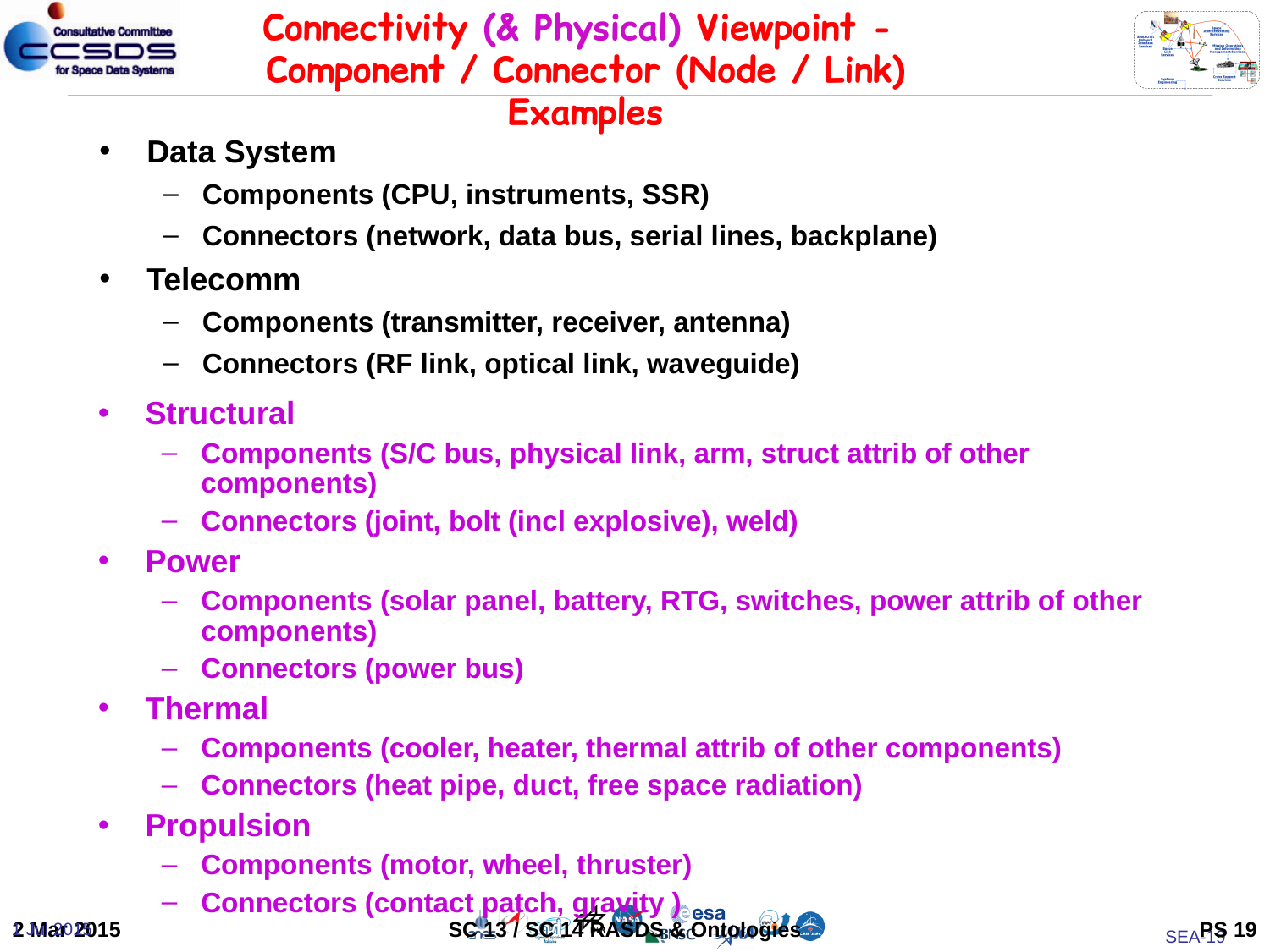

Connectivity (& Physical) Viewpoint -
Component / Connector (Node / Link)
Examples
Data System
Components (CPU, instruments, SSR)
Connectors (network, data bus, serial lines, backplane)
Telecomm
Components (transmitter, receiver, antenna)
Connectors (RF link, optical link, waveguide)
Structural
Components (S/C bus, physical link, arm, struct attrib of other components)
Connectors (joint, bolt (incl explosive), weld)
Power
Components (solar panel, battery, RTG, switches, power attrib of other components)
Connectors (power bus)
Thermal
Components (cooler, heater, thermal attrib of other components)
Connectors (heat pipe, duct, free space radiation)
Propulsion
Components (motor, wheel, thruster)
Connectors (contact patch, gravity )
2 Mar 2015
1 Jul 2015
SC 13 / SC 14 RASDS & Ontologies
PS 19